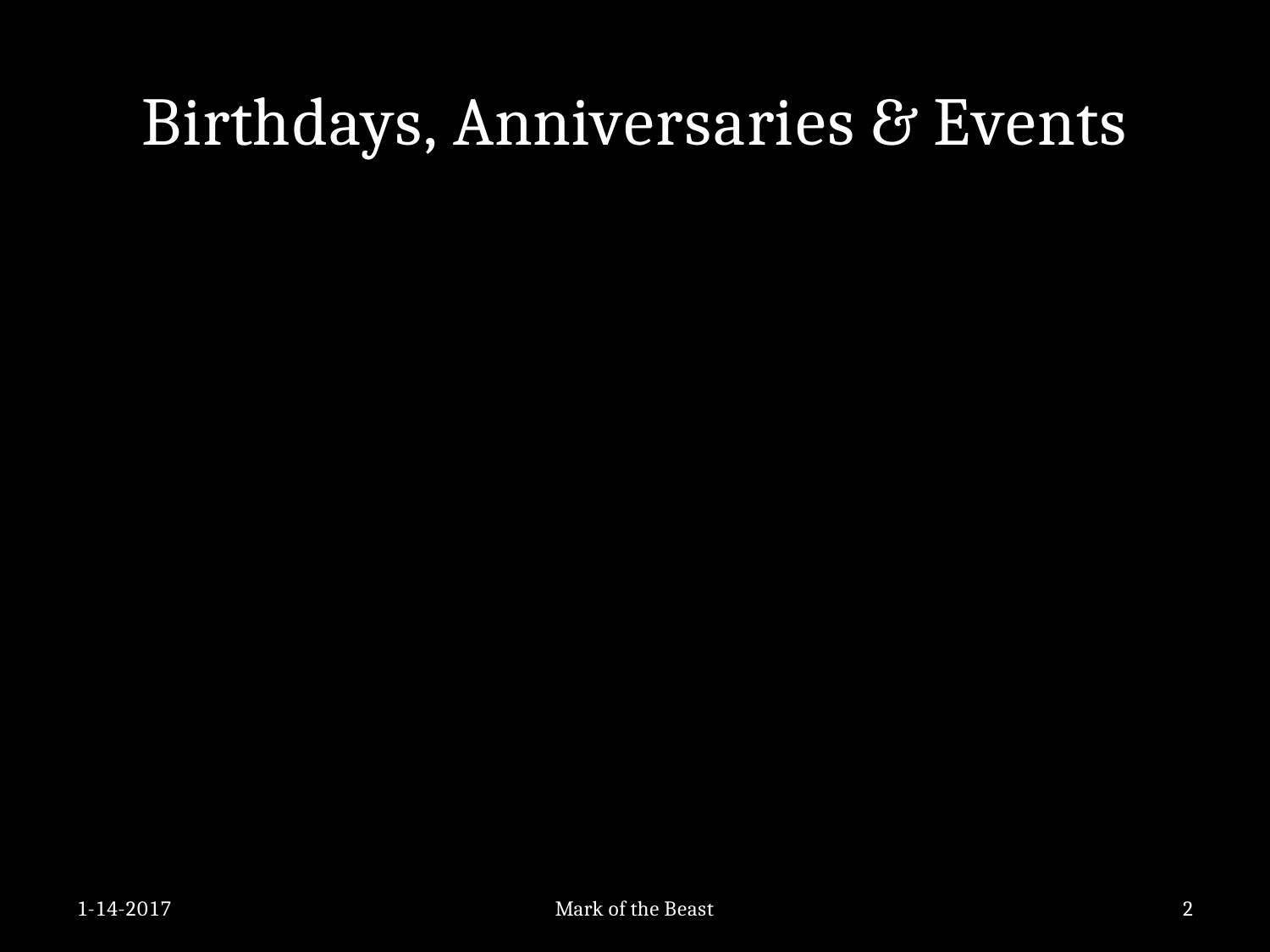

# Birthdays, Anniversaries & Events

1-14-2017
Mark of the Beast
2